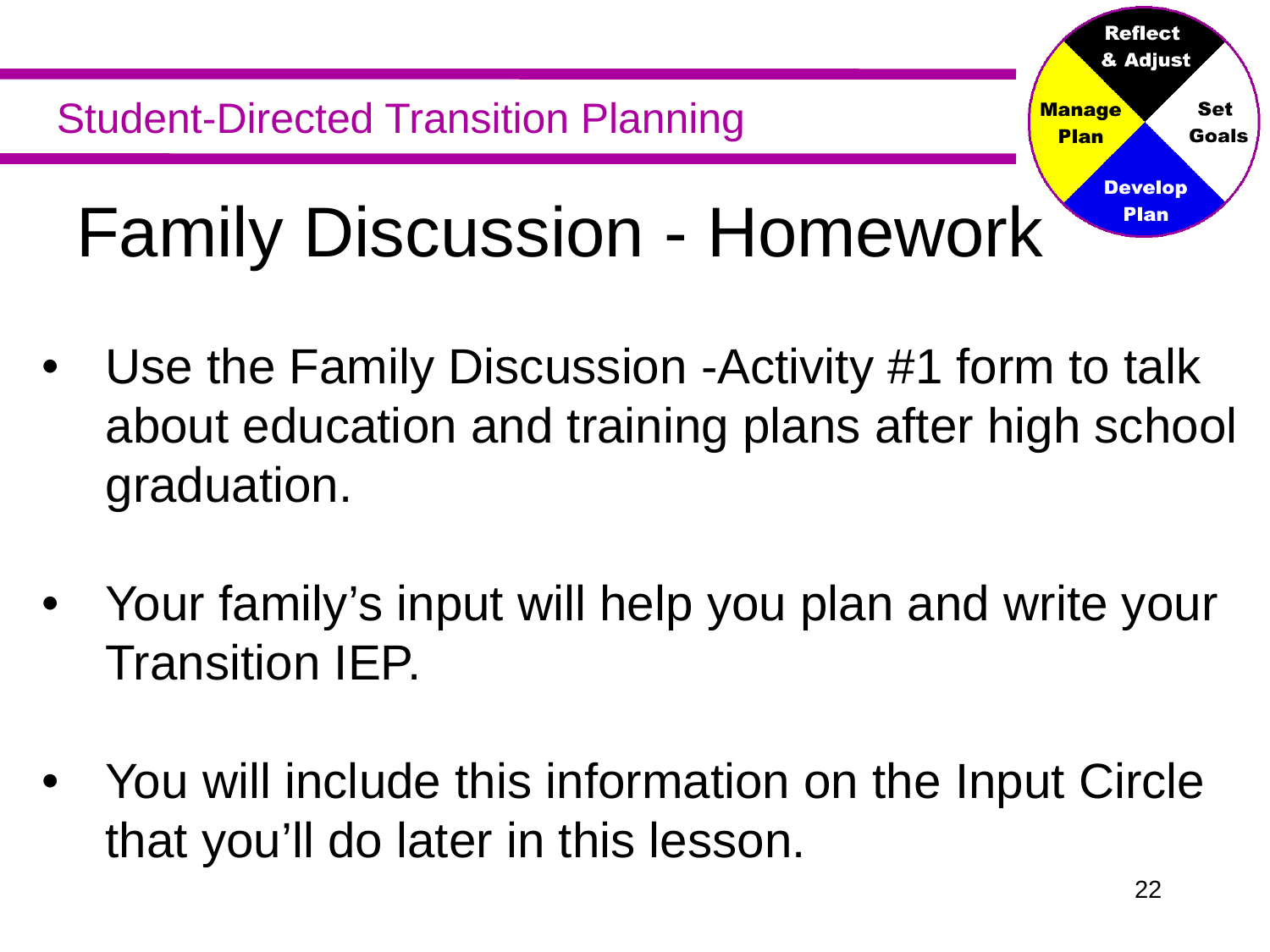

Family Discussion - Homework
Use the Family Discussion -Activity #1 form to talk about education and training plans after high school graduation.

Your family’s input will help you plan and write your Transition IEP.

You will include this information on the Input Circle that you’ll do later in this lesson.

22